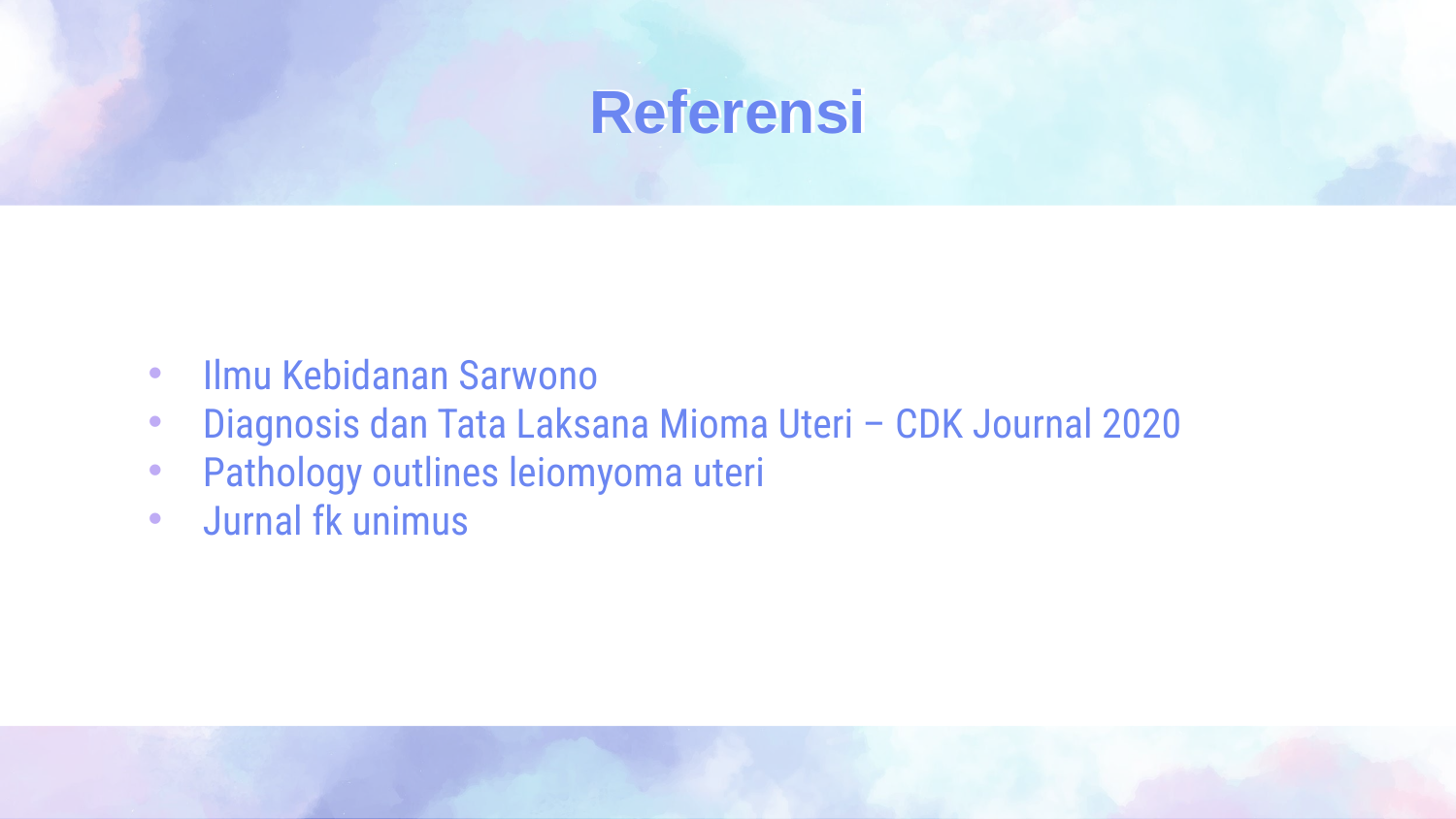

# Referensi
Ilmu Kebidanan Sarwono
Diagnosis dan Tata Laksana Mioma Uteri – CDK Journal 2020
Pathology outlines leiomyoma uteri
Jurnal fk unimus